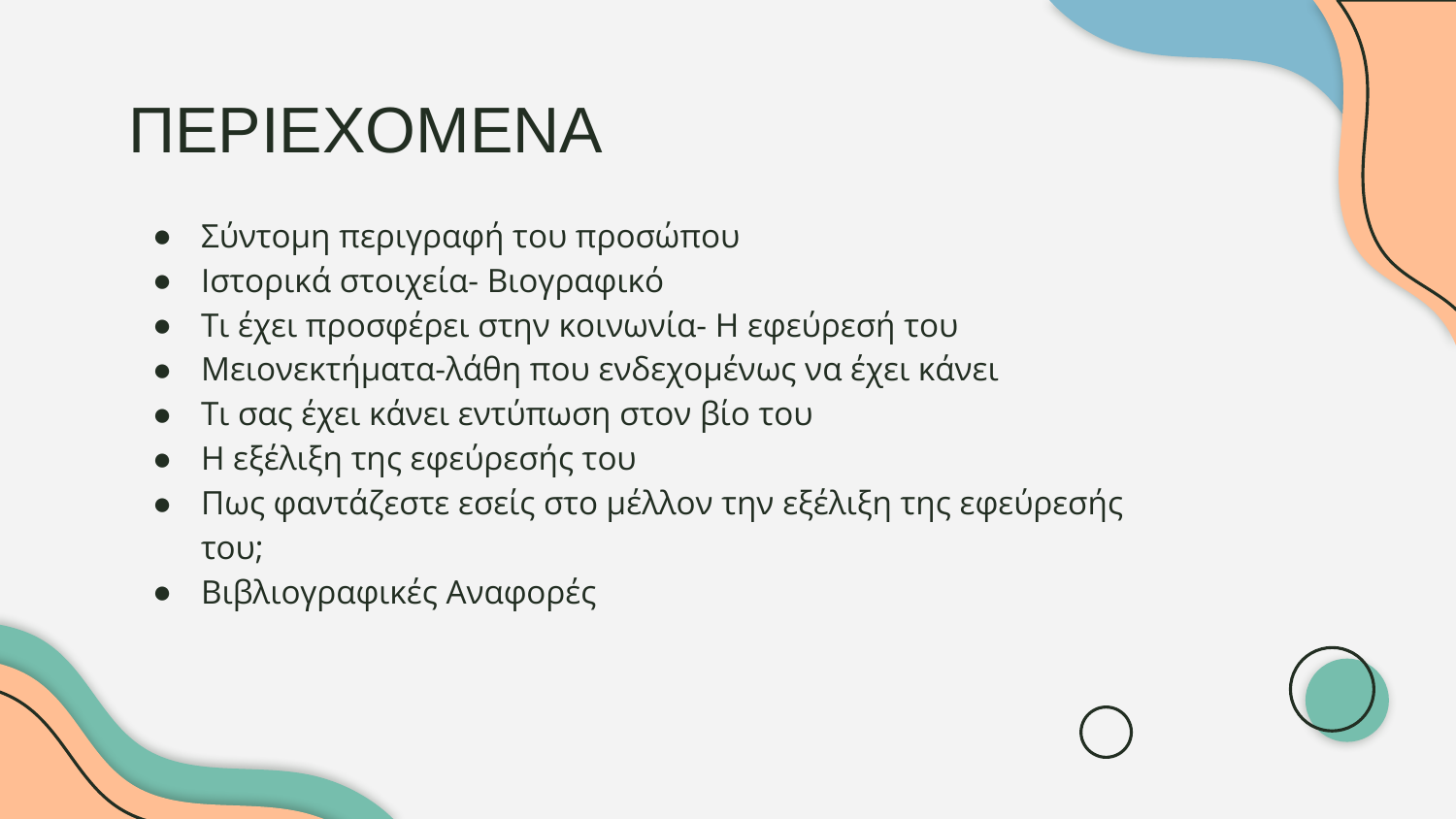

# ΠΕΡΙΕΧΟΜΕΝΑ
Σύντομη περιγραφή του προσώπου
Ιστορικά στοιχεία- Βιογραφικό
Τι έχει προσφέρει στην κοινωνία- Η εφεύρεσή του
Μειονεκτήματα-λάθη που ενδεχομένως να έχει κάνει
Τι σας έχει κάνει εντύπωση στον βίο του
Η εξέλιξη της εφεύρεσής του
Πως φαντάζεστε εσείς στο μέλλον την εξέλιξη της εφεύρεσής του;
Βιβλιογραφικές Αναφορές